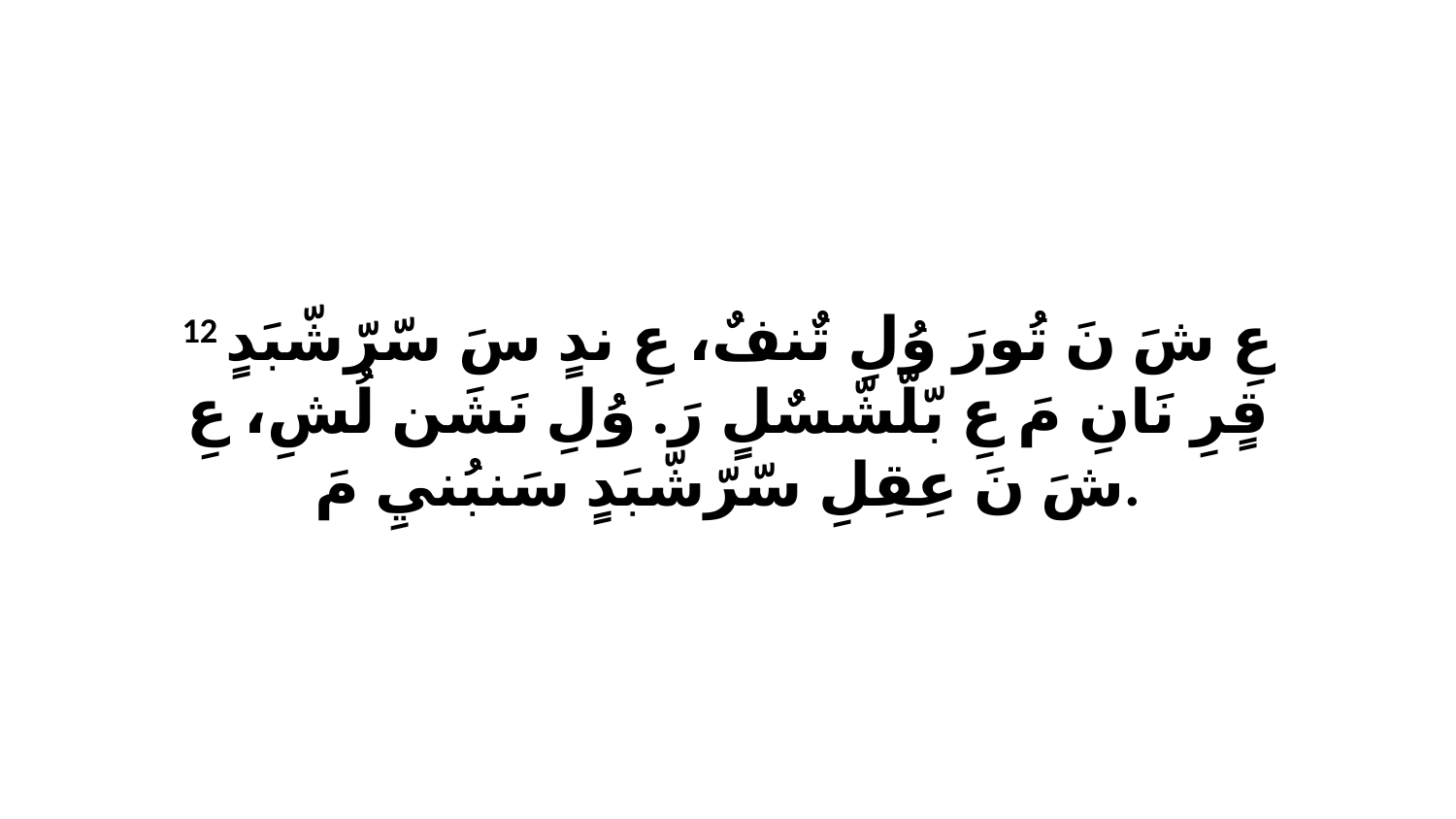

12 عِ شَ نَ تُورَ وُلِ تٌنفٌ، عِ ندٍ سَ سّرّشّبَدٍ قٍرِ نَانِ مَ عِ بّلّشّسٌلٍ رَ. وُلِ نَشَن لُشِ، عِ شَ نَ عِقِلِ سّرّشّبَدٍ سَنبُنيِ مَ.